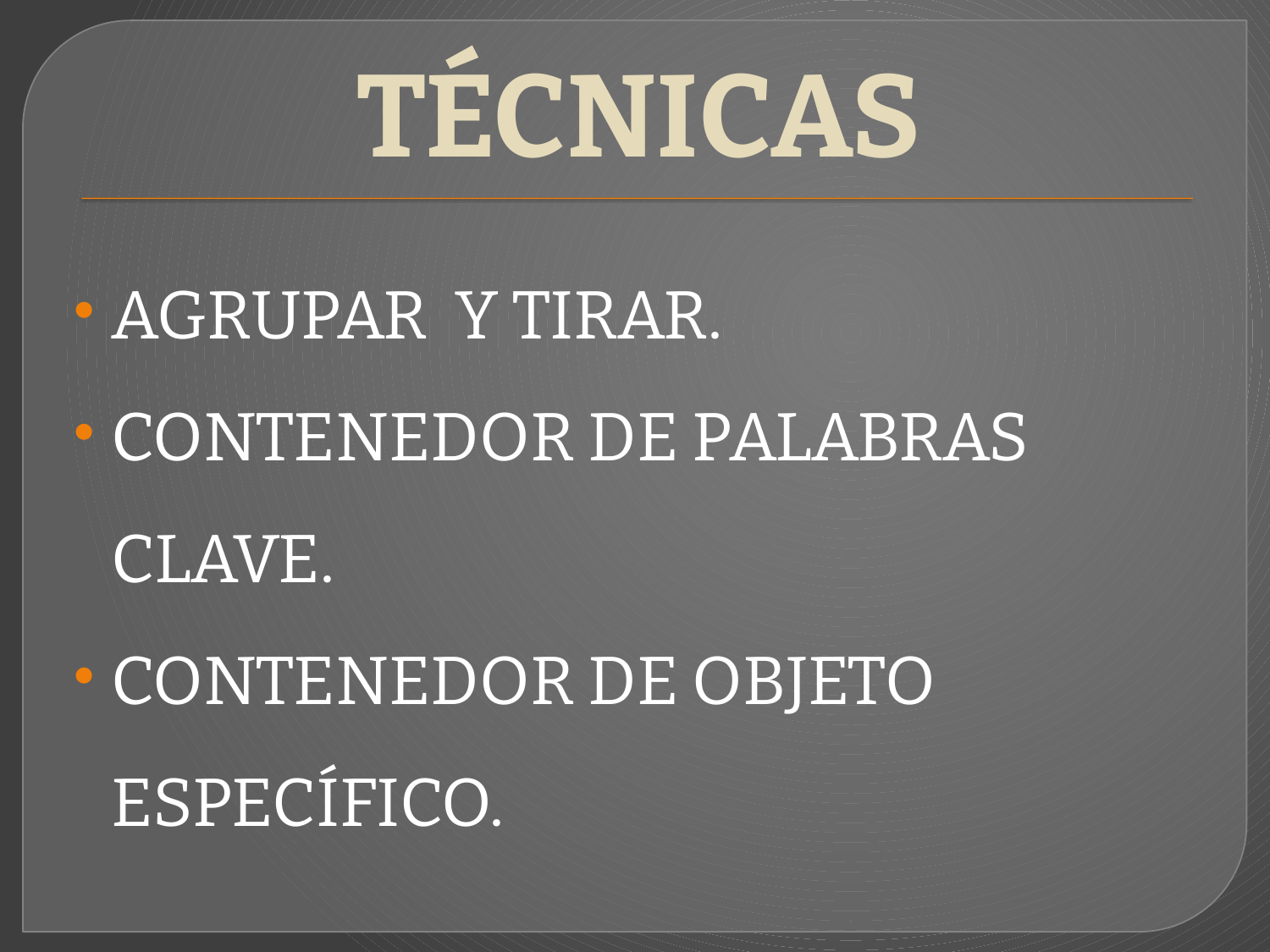

# TÉCNICAS
AGRUPAR  Y TIRAR.
CONTENEDOR DE PALABRAS CLAVE.
CONTENEDOR DE OBJETO ESPECÍFICO.